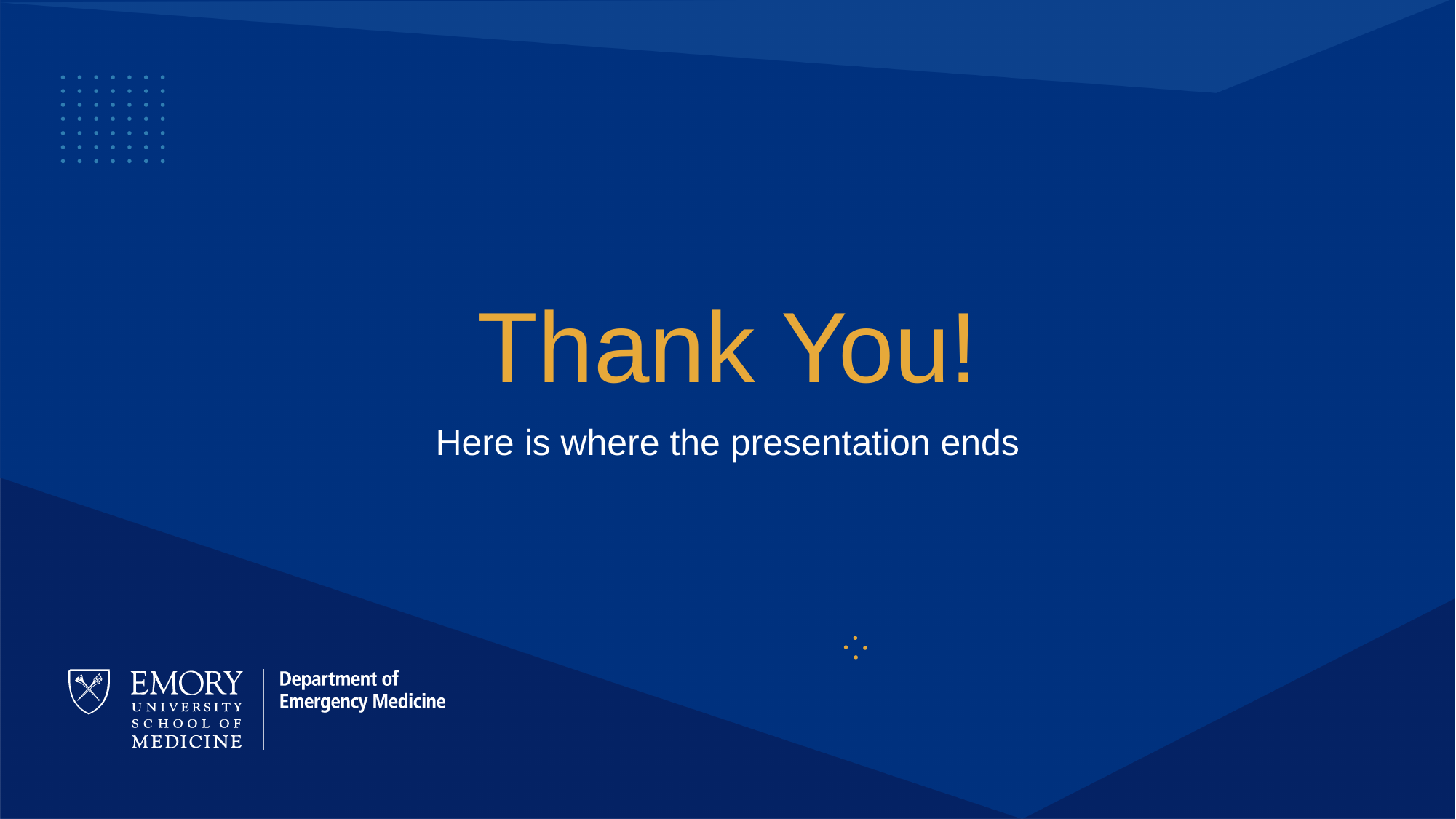

# Thank You!
Here is where the presentation ends